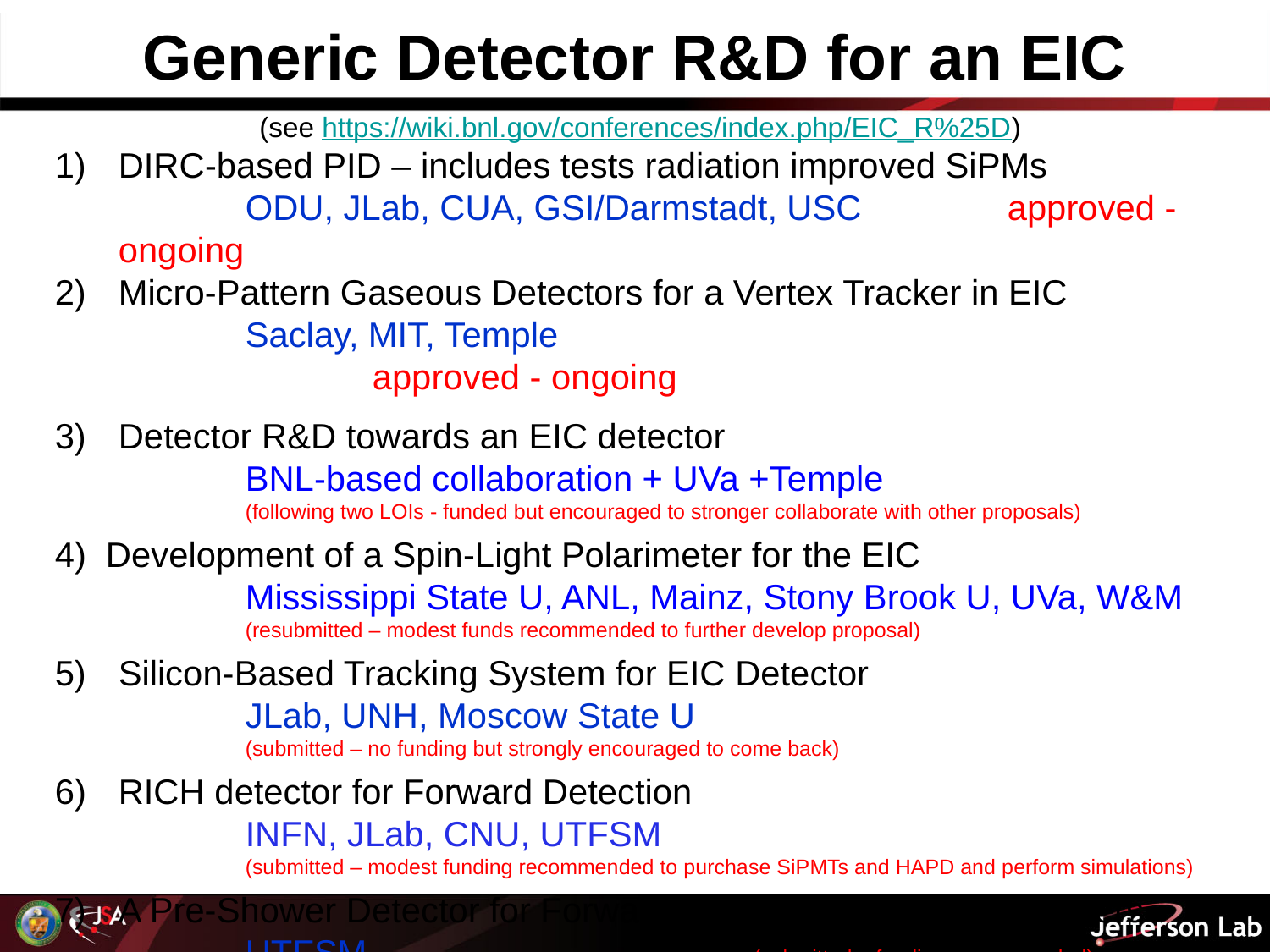

Generic Detector R&D for an EIC
(see https://wiki.bnl.gov/conferences/index.php/EIC_R%25D)
DIRC-based PID – includes tests radiation improved SiPMs
		ODU, JLab, CUA, GSI/Darmstadt, USC		approved - ongoing
Micro-Pattern Gaseous Detectors for a Vertex Tracker in EIC
		Saclay, MIT, Temple							approved - ongoing

Detector R&D towards an EIC detector
		BNL-based collaboration + UVa +Temple
		(following two LOIs - funded but encouraged to stronger collaborate with other proposals)

4)  Development of a Spin-Light Polarimeter for the EIC
		Mississippi State U, ANL, Mainz, Stony Brook U, UVa, W&M
		(resubmitted – modest funds recommended to further develop proposal)

Silicon-Based Tracking System for EIC Detector
		JLab, UNH, Moscow State U
		(submitted – no funding but strongly encouraged to come back)

6)	RICH detector for Forward Detection
		INFN, JLab, CNU, UTFSM
		(submitted – modest funding recommended to purchase SiPMTs and HAPD and perform simulations)

A Pre-Shower Detector for Forward Electromagnetic Calorimeters
		UTFSM				(submitted – funding recommended)